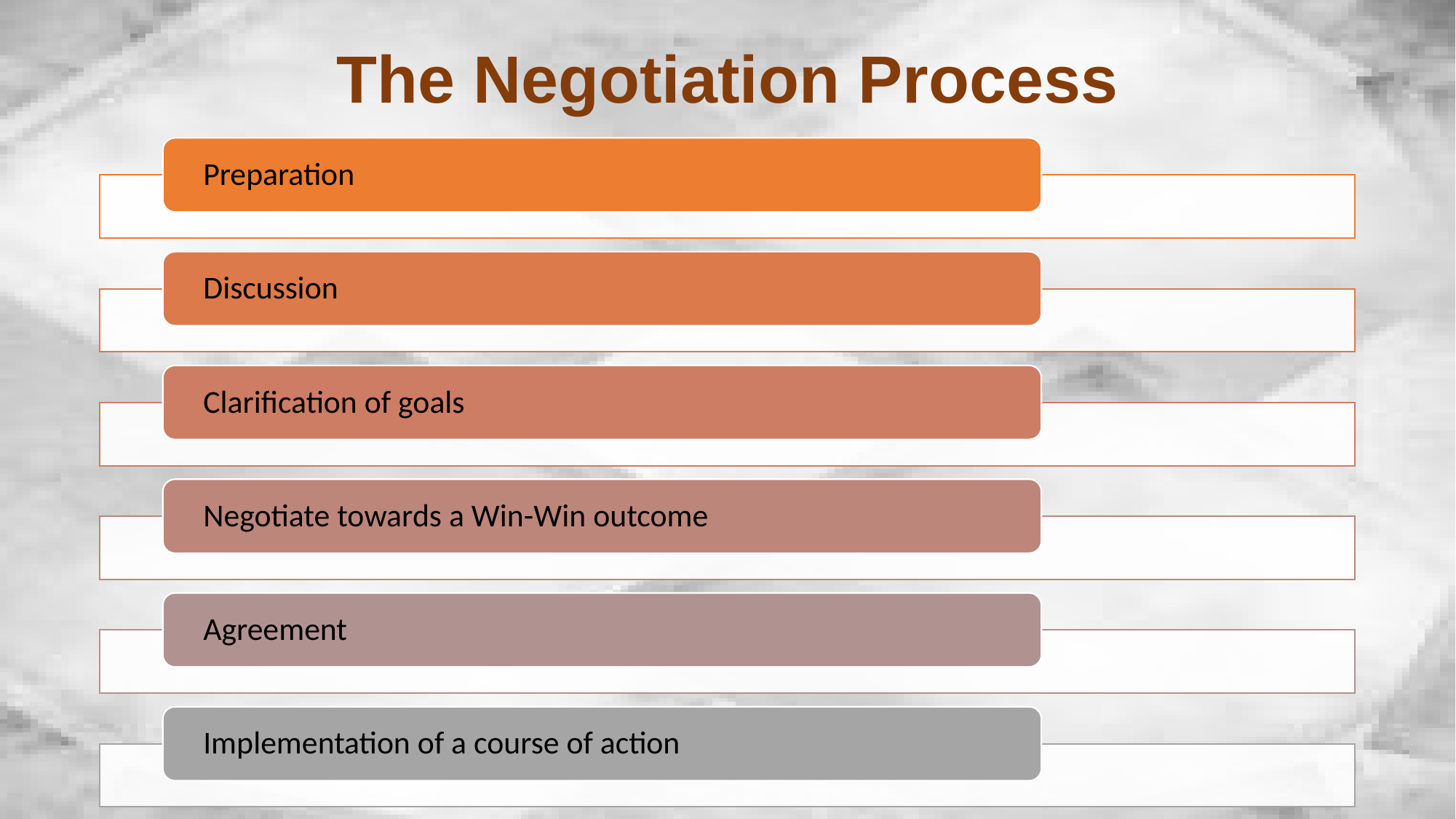

# The Negotiation Process
Preparation
Discussion
Clarification of goals
Negotiate towards a Win-Win outcome
Agreement
Implementation of a course of action